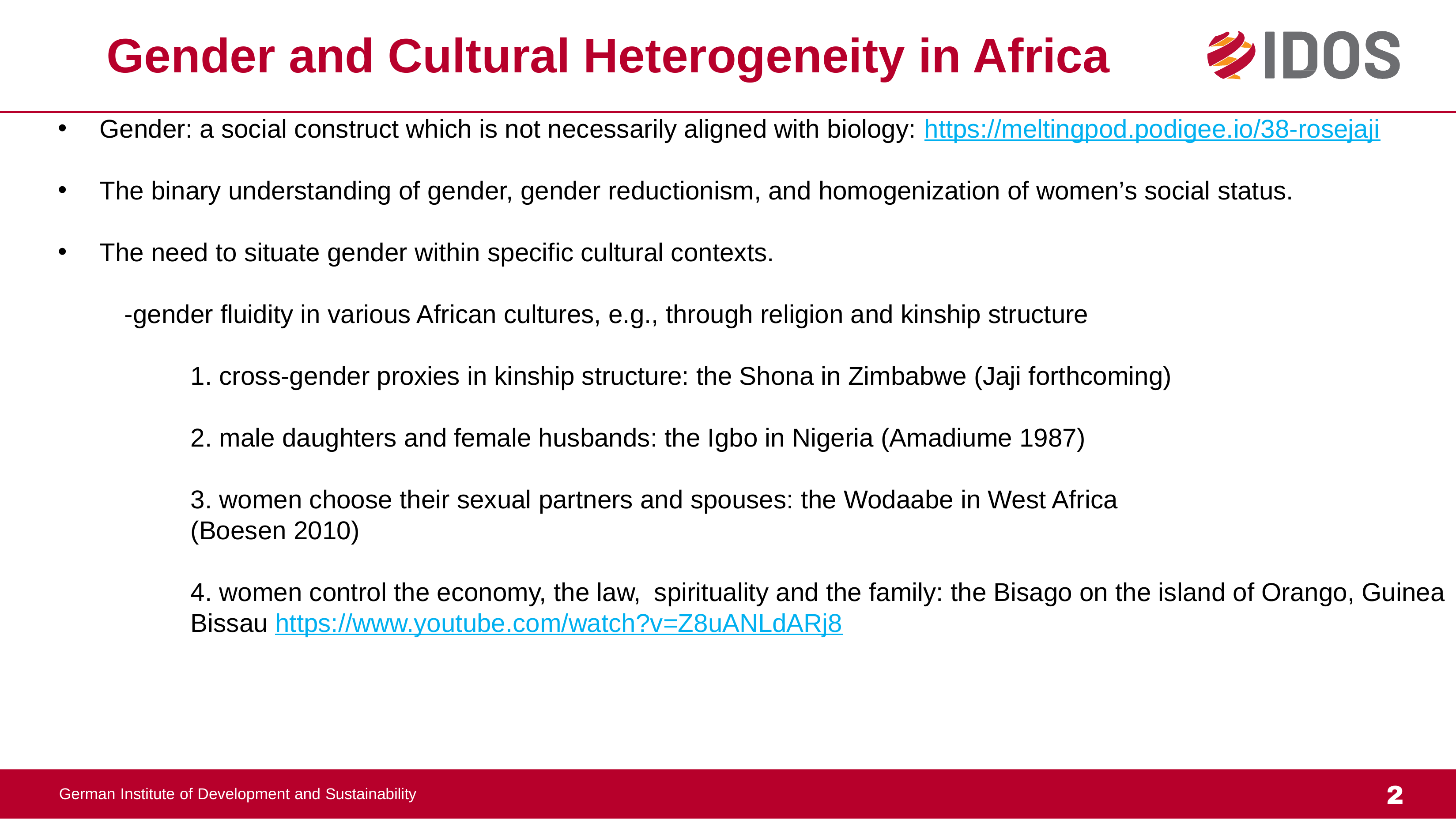

# Gender and Cultural Heterogeneity in Africa
Gender: a social construct which is not necessarily aligned with biology: https://meltingpod.podigee.io/38-rosejaji

The binary understanding of gender, gender reductionism, and homogenization of women’s social status.

The need to situate gender within specific cultural contexts.

	-gender fluidity in various African cultures, e.g., through religion and kinship structure

		1. cross-gender proxies in kinship structure: the Shona in Zimbabwe (Jaji forthcoming)

		2. male daughters and female husbands: the Igbo in Nigeria (Amadiume 1987)

		3. women choose their sexual partners and spouses: the Wodaabe in West Africa 							(Boesen 2010)

		4. women control the economy, the law, 	spirituality and the family: the Bisago on the island of Orango, Guinea 		Bissau https://www.youtube.com/watch?v=Z8uANLdARj8